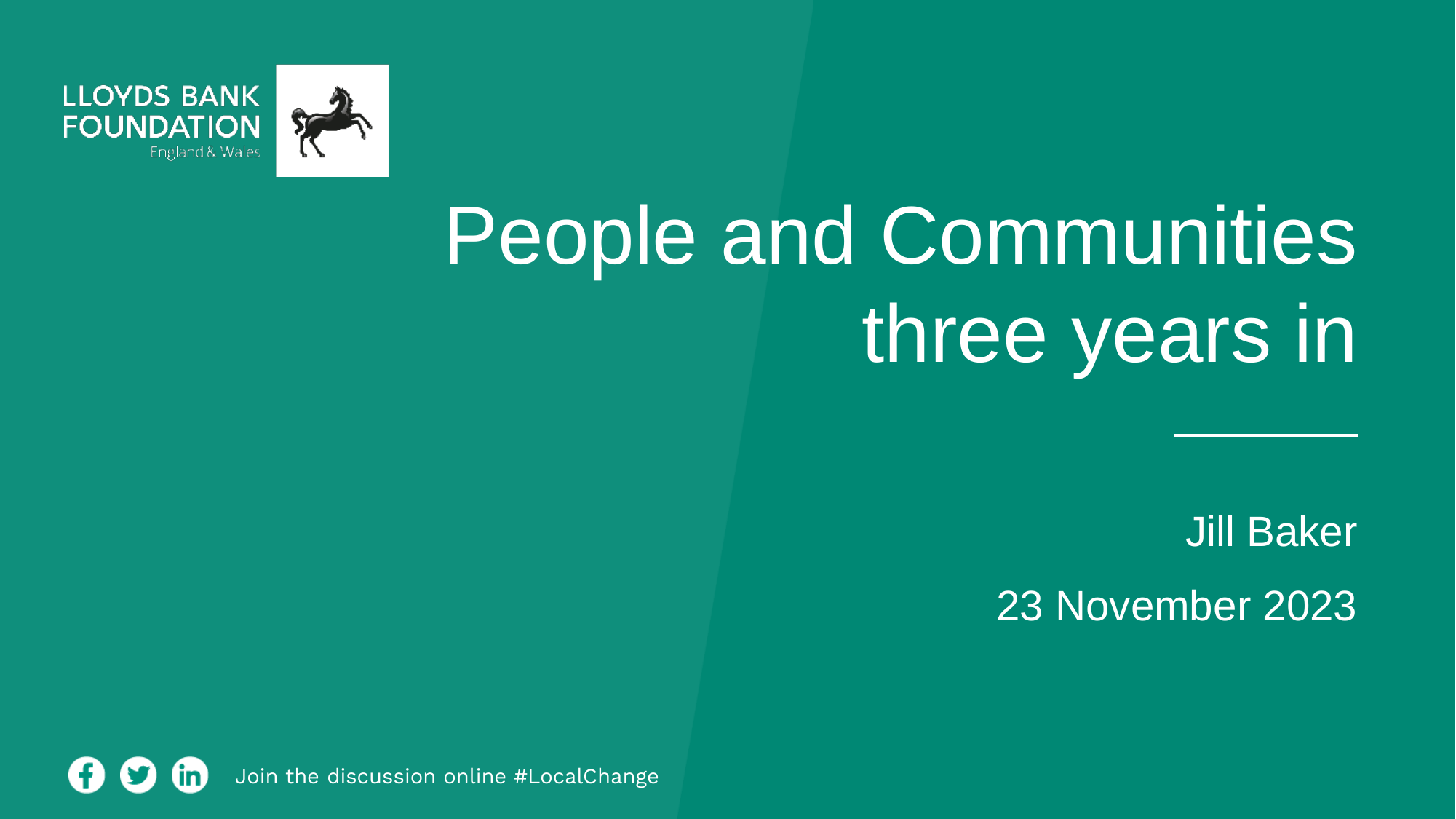

People and Communities
three years in
Jill Baker
23 November 2023
Join the discussion online #LocalChange